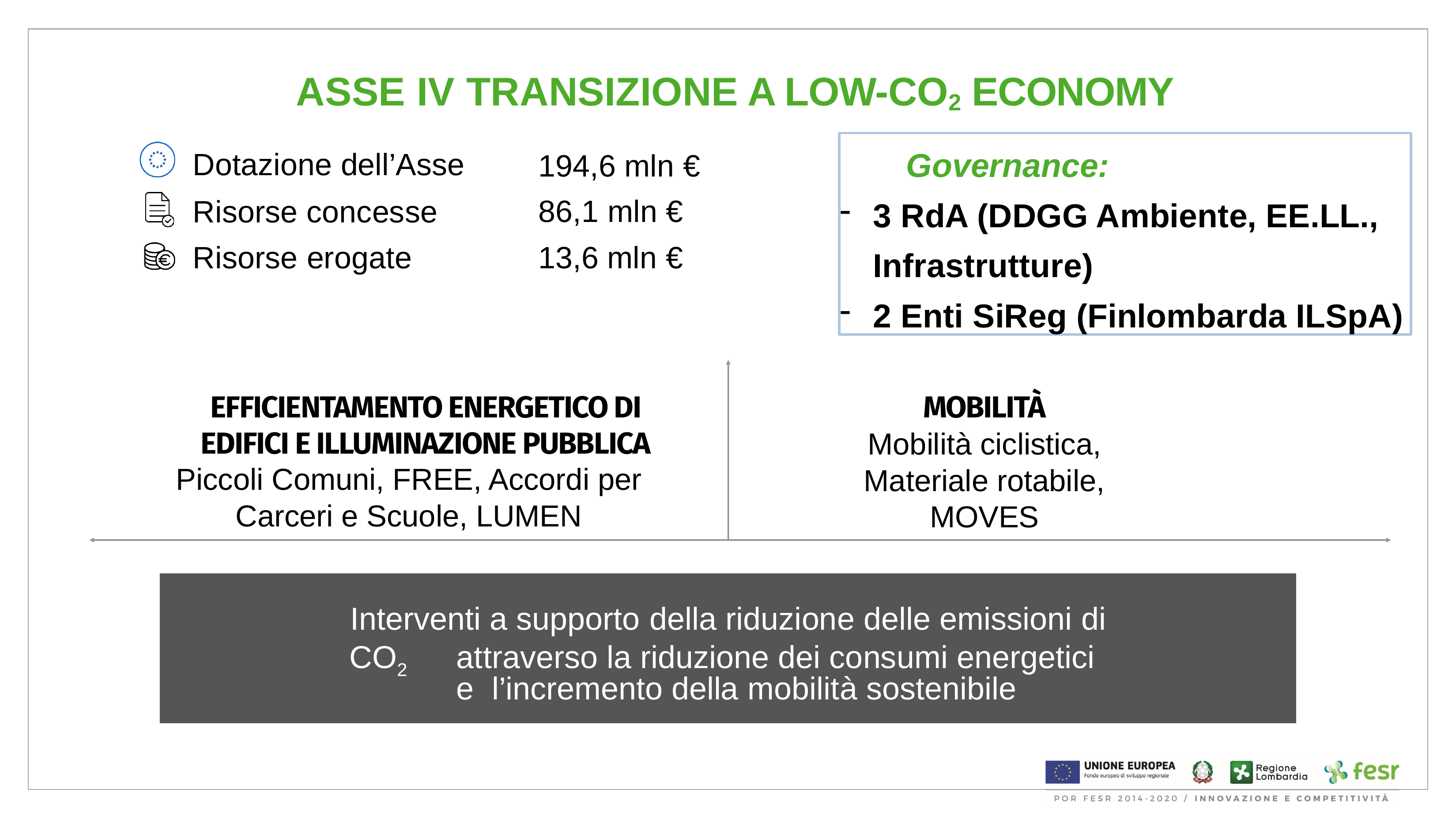

# ASSE IV TRANSIZIONE A LOW-CO2 ECONOMY

	Governance:
3 RdA (DDGG Ambiente, EE.LL., Infrastrutture)
2 Enti SiReg (Finlombarda ILSpA)
Dotazione dell’Asse
Risorse concesse  Risorse erogate
194,6 mln €

86,1 mln €

13,6 mln €

EFFICIENTAMENTO ENERGETICO DI EDIFICI E ILLUMINAZIONE PUBBLICA
Piccoli Comuni, FREE, Accordi per Carceri e Scuole, LUMEN
MOBILITÀ
Mobilità ciclistica, Materiale rotabile, MOVES

Interventi a supporto della riduzione delle emissioni di
CO2	attraverso la riduzione dei consumi energetici e  l’incremento della mobilità sostenibile